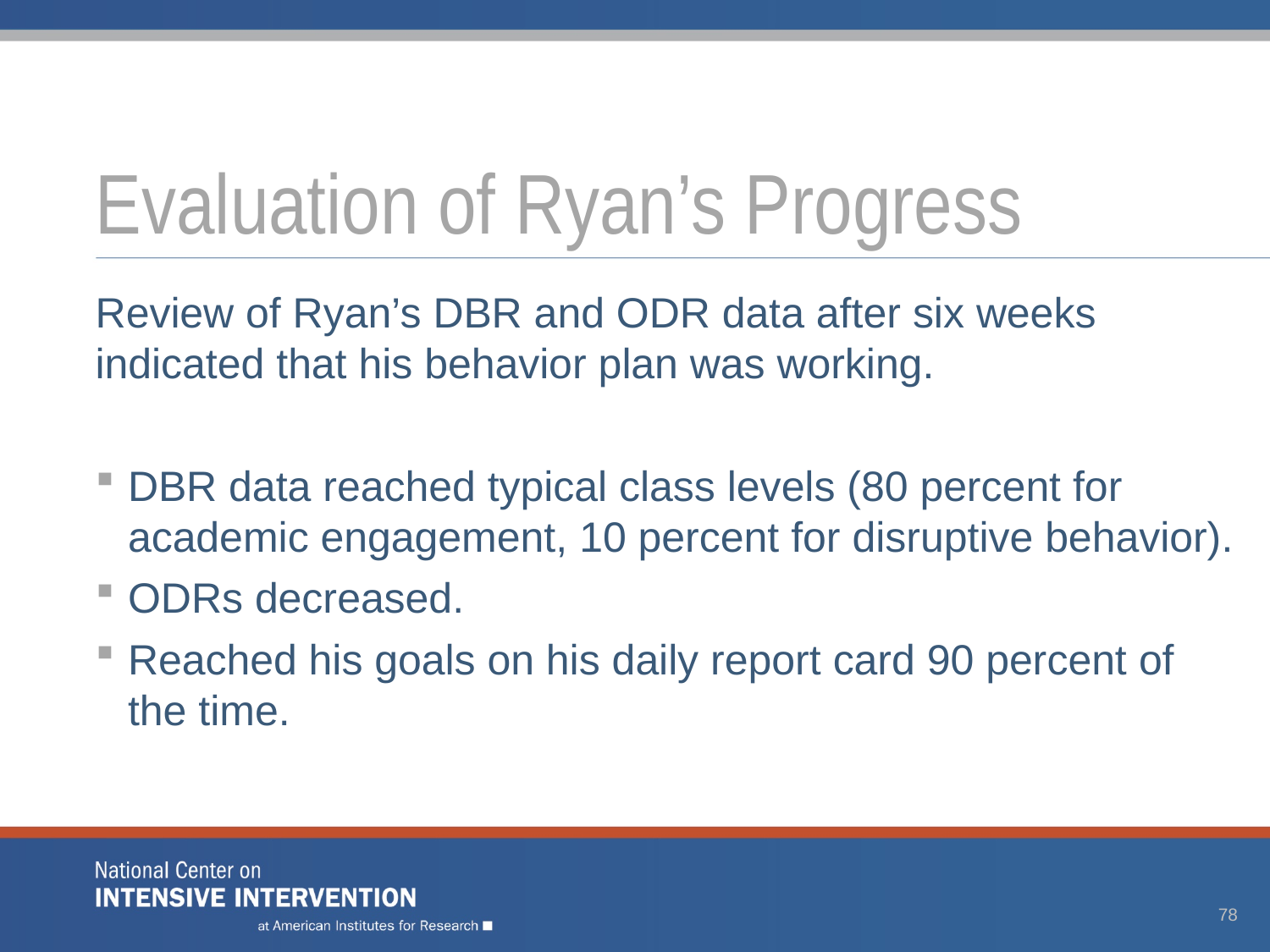

# Evaluation of Ryan’s Progress
Review of Ryan’s DBR and ODR data after six weeks indicated that his behavior plan was working.

DBR data reached typical class levels (80 percent for academic engagement, 10 percent for disruptive behavior).
ODRs decreased.
Reached his goals on his daily report card 90 percent of the time.

78